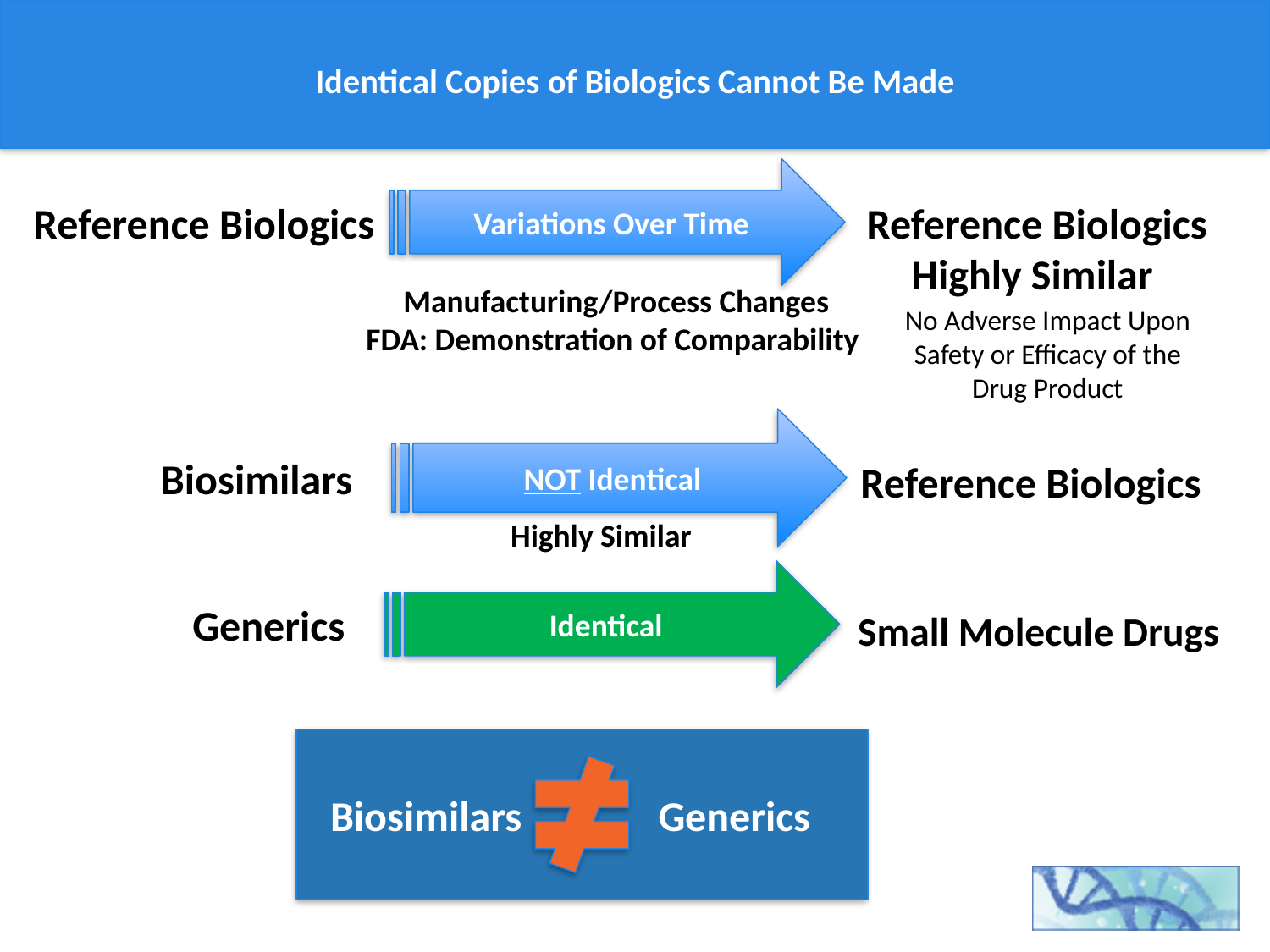

# Identical Copies of Biologics Cannot Be Made
Variations Over Time
Reference Biologics
Reference Biologics
Highly Similar
Manufacturing/Process Changes
FDA: Demonstration of Comparability
No Adverse Impact Upon Safety or Efficacy of the Drug Product
NOT Identical
Biosimilars
Reference Biologics
Highly Similar
Identical
Generics
Small Molecule Drugs

Biosimilars
Generics